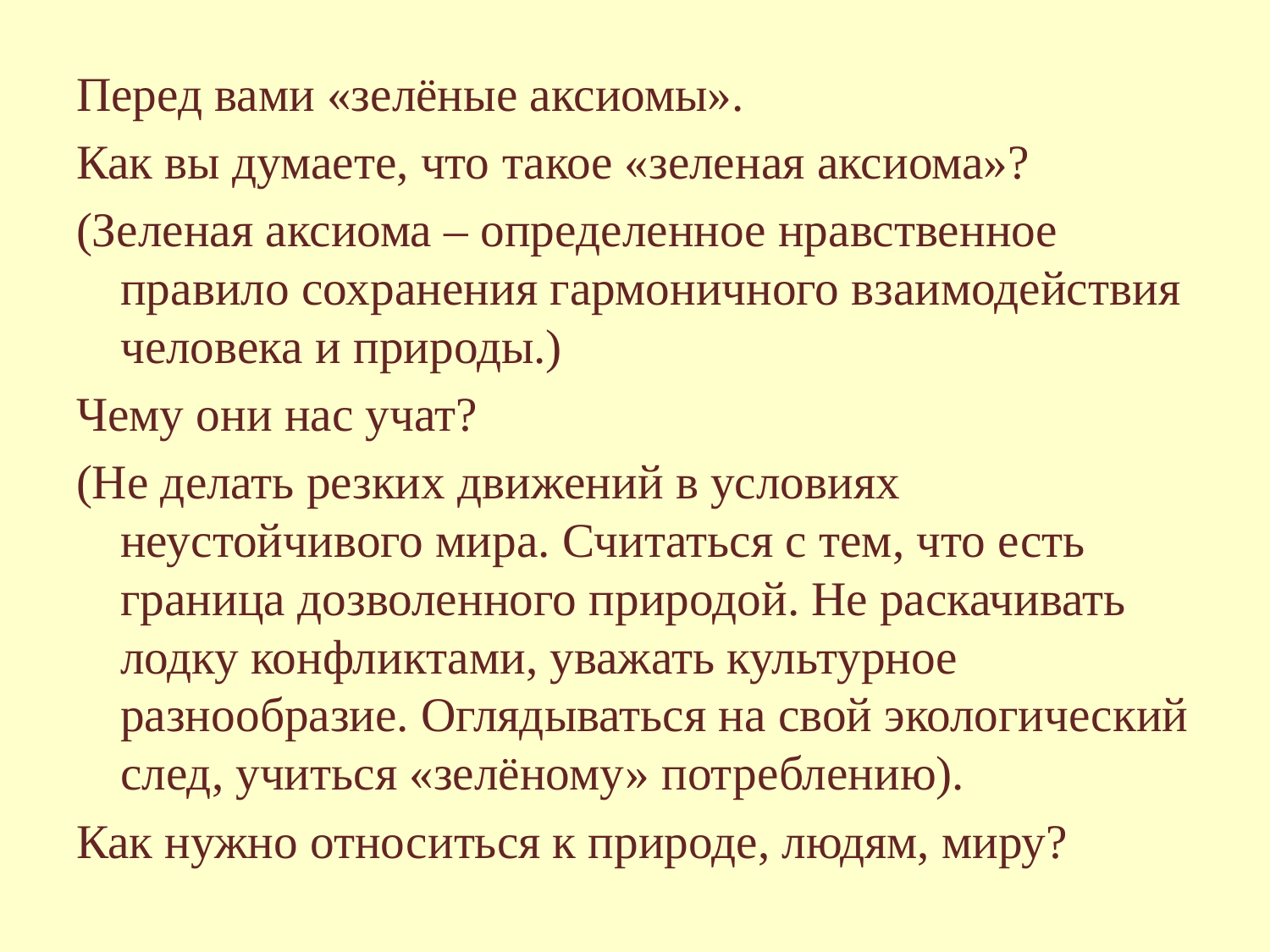

#
Перед вами «зелёные аксиомы».
Как вы думаете, что такое «зеленая аксиома»?
(Зеленая аксиома – определенное нравственное правило сохранения гармоничного взаимодействия человека и природы.)
Чему они нас учат?
(Не делать резких движений в условиях неустойчивого мира. Считаться с тем, что есть граница дозволенного природой. Не раскачивать лодку конфликтами, уважать культурное разнообразие. Оглядываться на свой экологический след, учиться «зелёному» потреблению).
Как нужно относиться к природе, людям, миру?